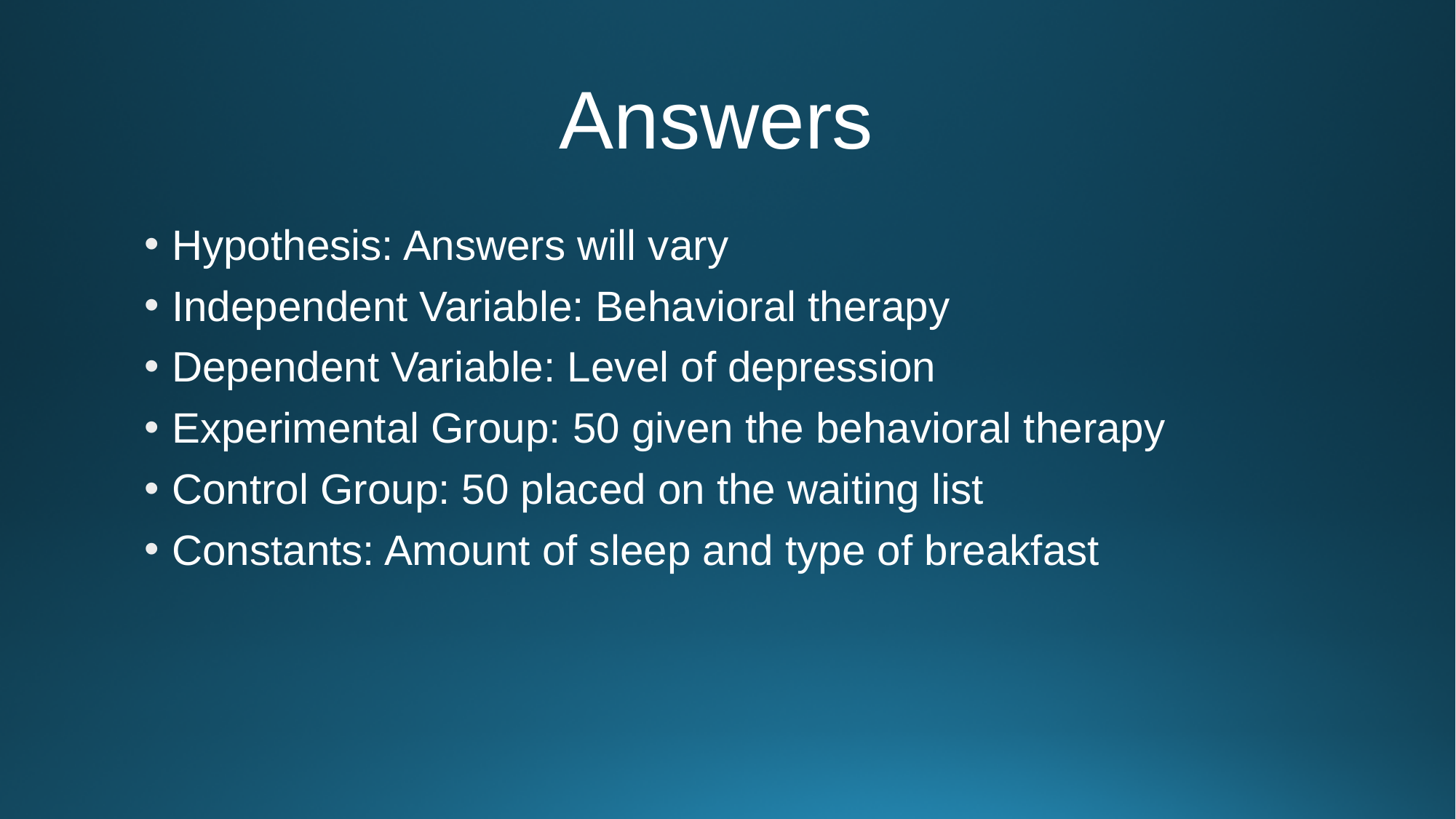

# Answers
Hypothesis: Answers will vary
Independent Variable: Behavioral therapy
Dependent Variable: Level of depression
Experimental Group: 50 given the behavioral therapy
Control Group: 50 placed on the waiting list
Constants: Amount of sleep and type of breakfast